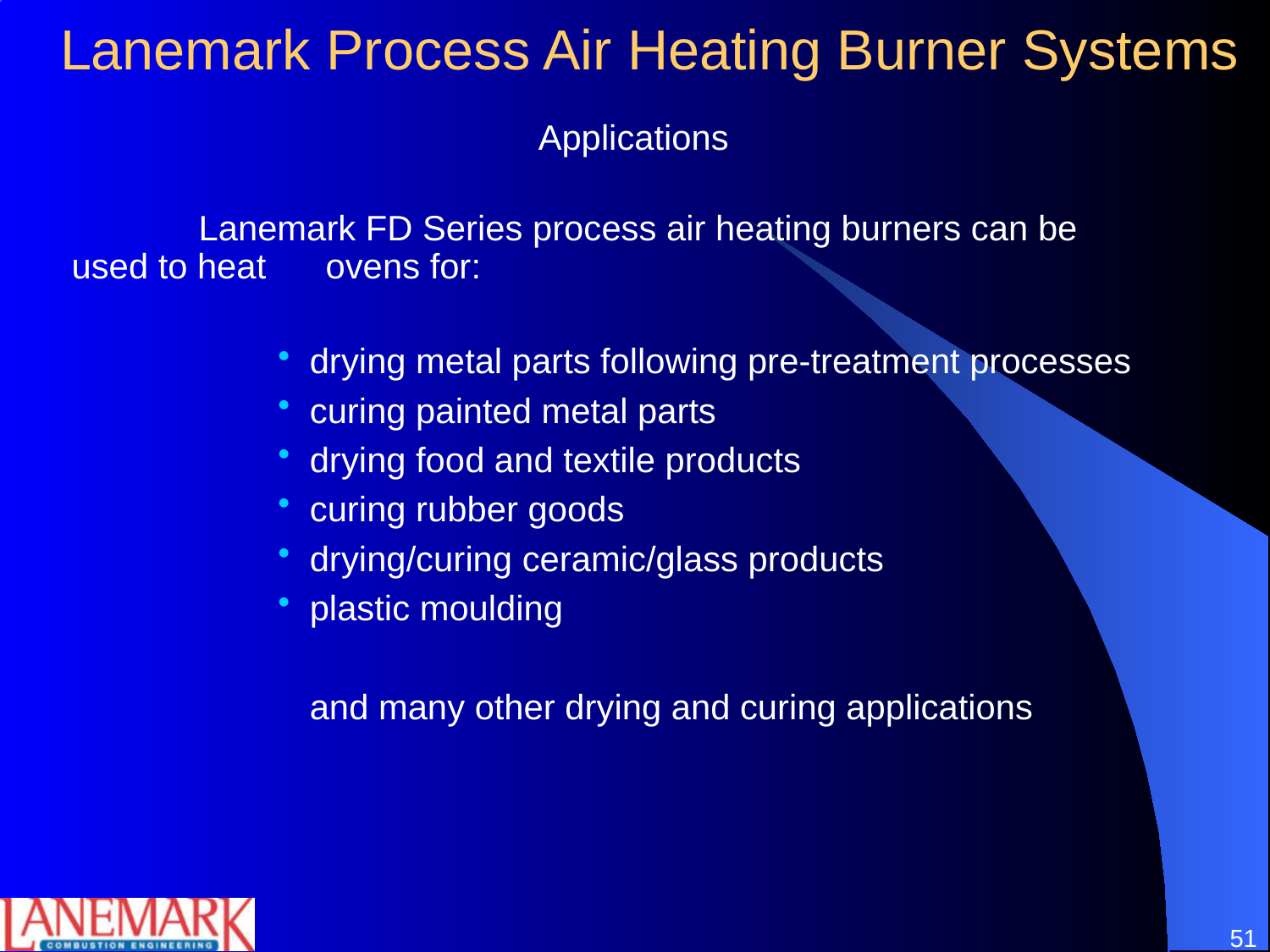

# Lanemark Process Air Heating Burner Systems

Applications

		Lanemark FD Series process air heating burners can be 	used to heat 	ovens for:

drying metal parts following pre-treatment processes
curing painted metal parts
drying food and textile products
curing rubber goods
drying/curing ceramic/glass products
plastic moulding

	and many other drying and curing applications

51